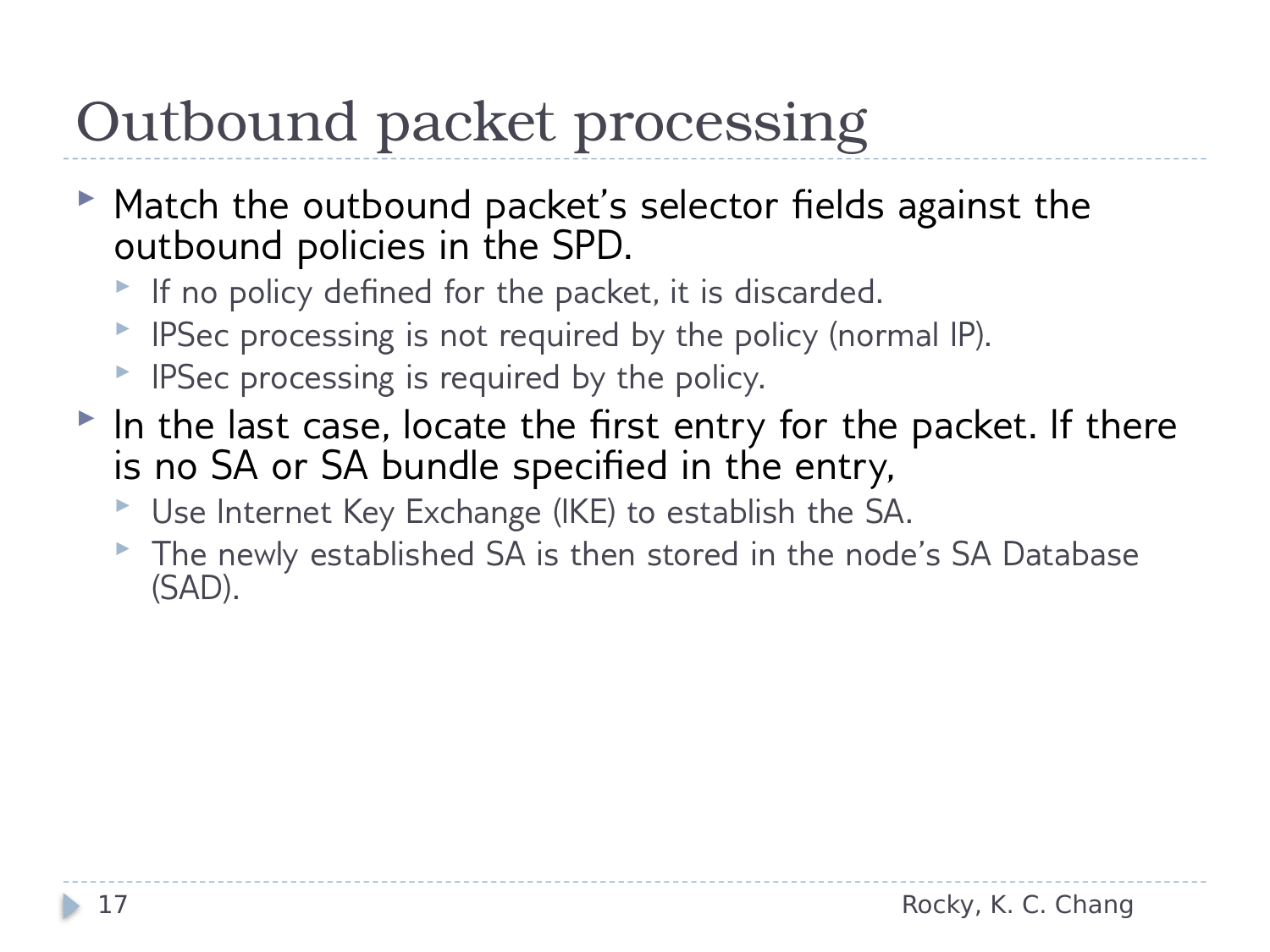

# Outbound packet processing
Match the outbound packet’s selector fields against the outbound policies in the SPD.
If no policy defined for the packet, it is discarded.
IPSec processing is not required by the policy (normal IP).
IPSec processing is required by the policy.
In the last case, locate the first entry for the packet. If there is no SA or SA bundle specified in the entry,
Use Internet Key Exchange (IKE) to establish the SA.
The newly established SA is then stored in the node’s SA Database (SAD).
17
Rocky, K. C. Chang